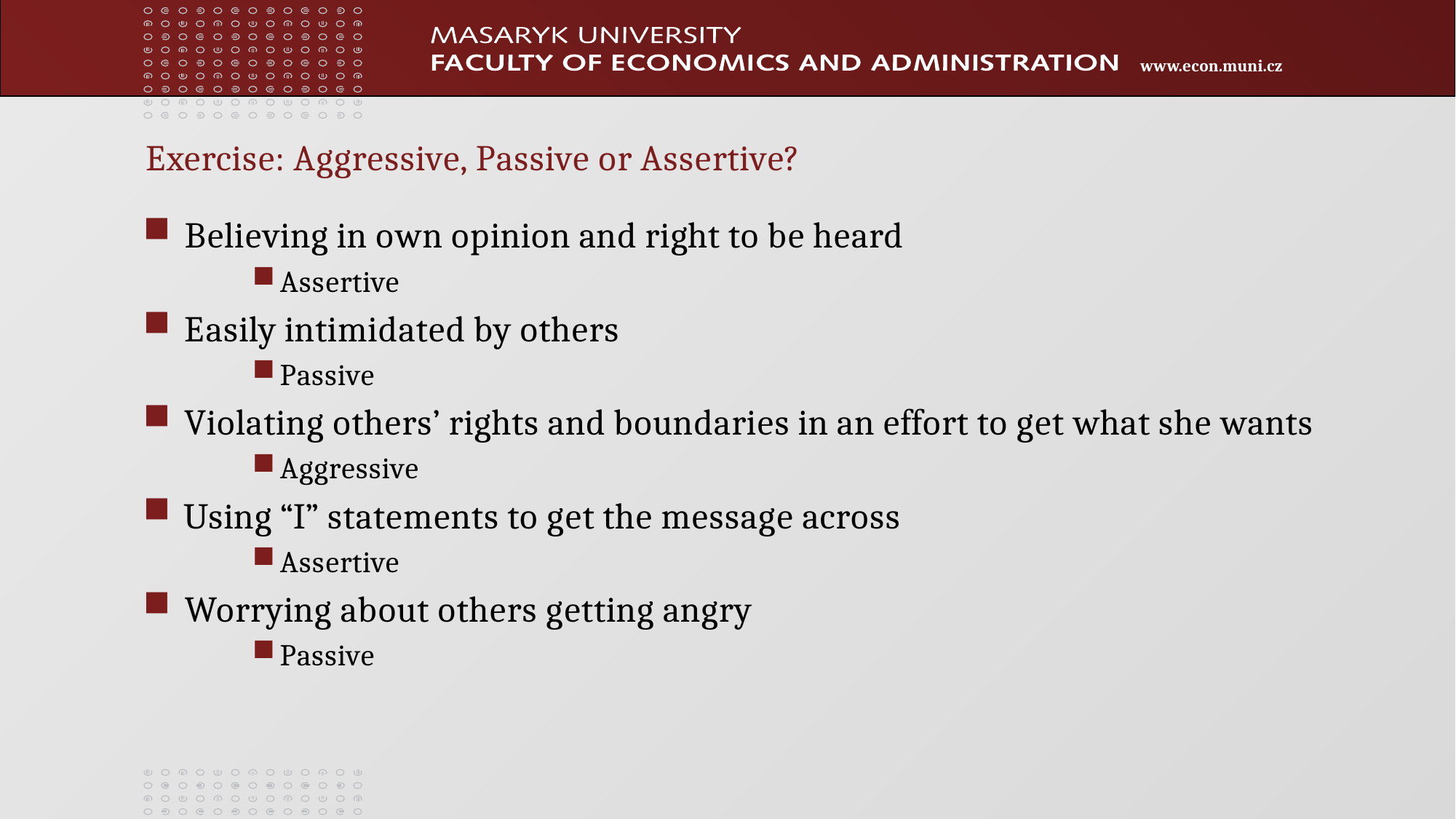

# Exercise: Aggressive, Passive or Assertive?
Believing in own opinion and right to be heard
Assertive
Easily intimidated by others
Passive
Violating others’ rights and boundaries in an effort to get what she wants
Aggressive
Using “I” statements to get the message across
Assertive
Worrying about others getting angry
Passive